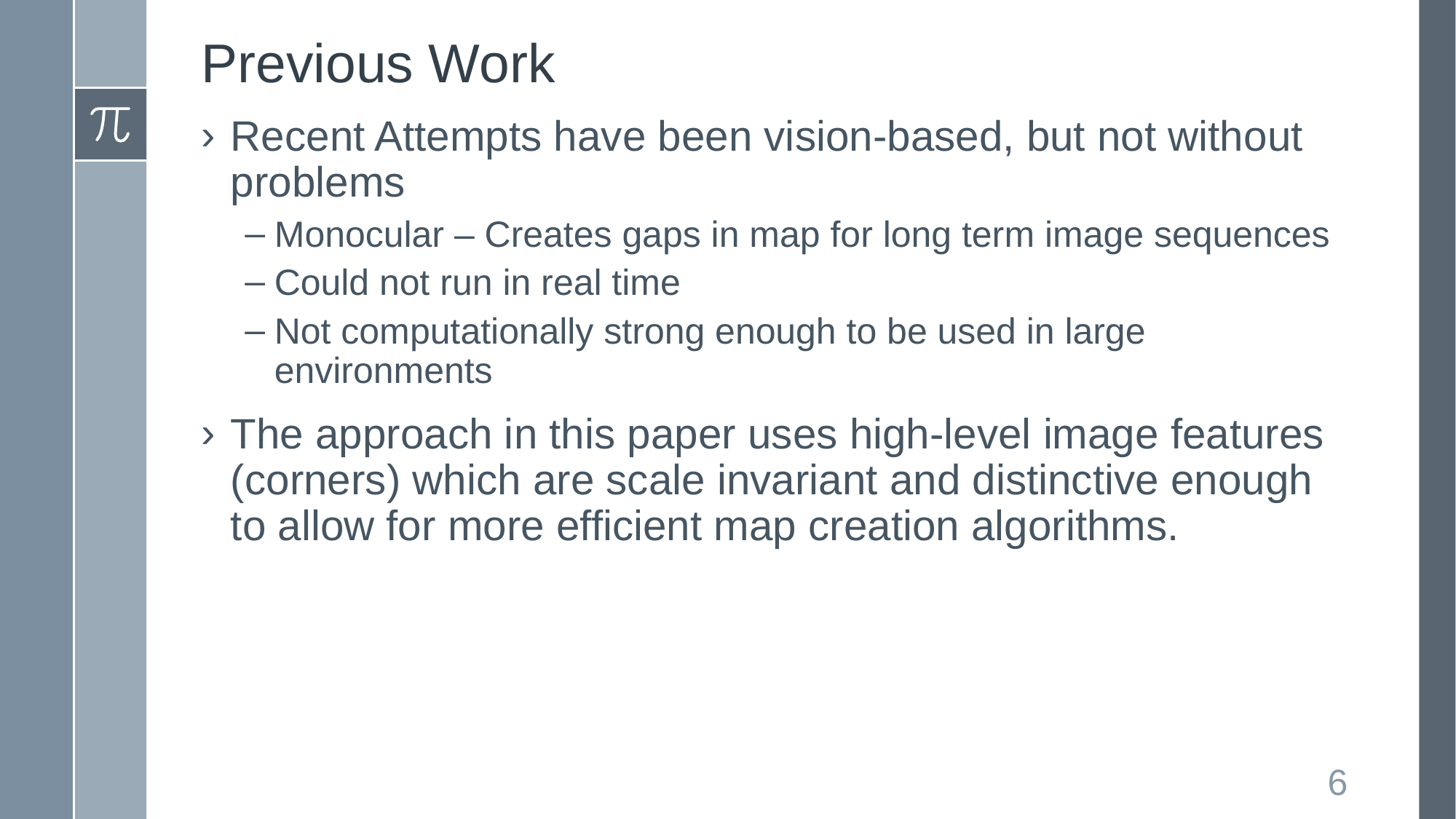

# Previous Work
Recent Attempts have been vision-based, but not without  problems
Monocular – Creates gaps in map for long term image sequences
Could not run in real time
Not computationally strong enough to be used in large environments
The approach in this paper uses high-level image features (corners) which are scale invariant and distinctive enough to allow for more efficient map creation algorithms.

6